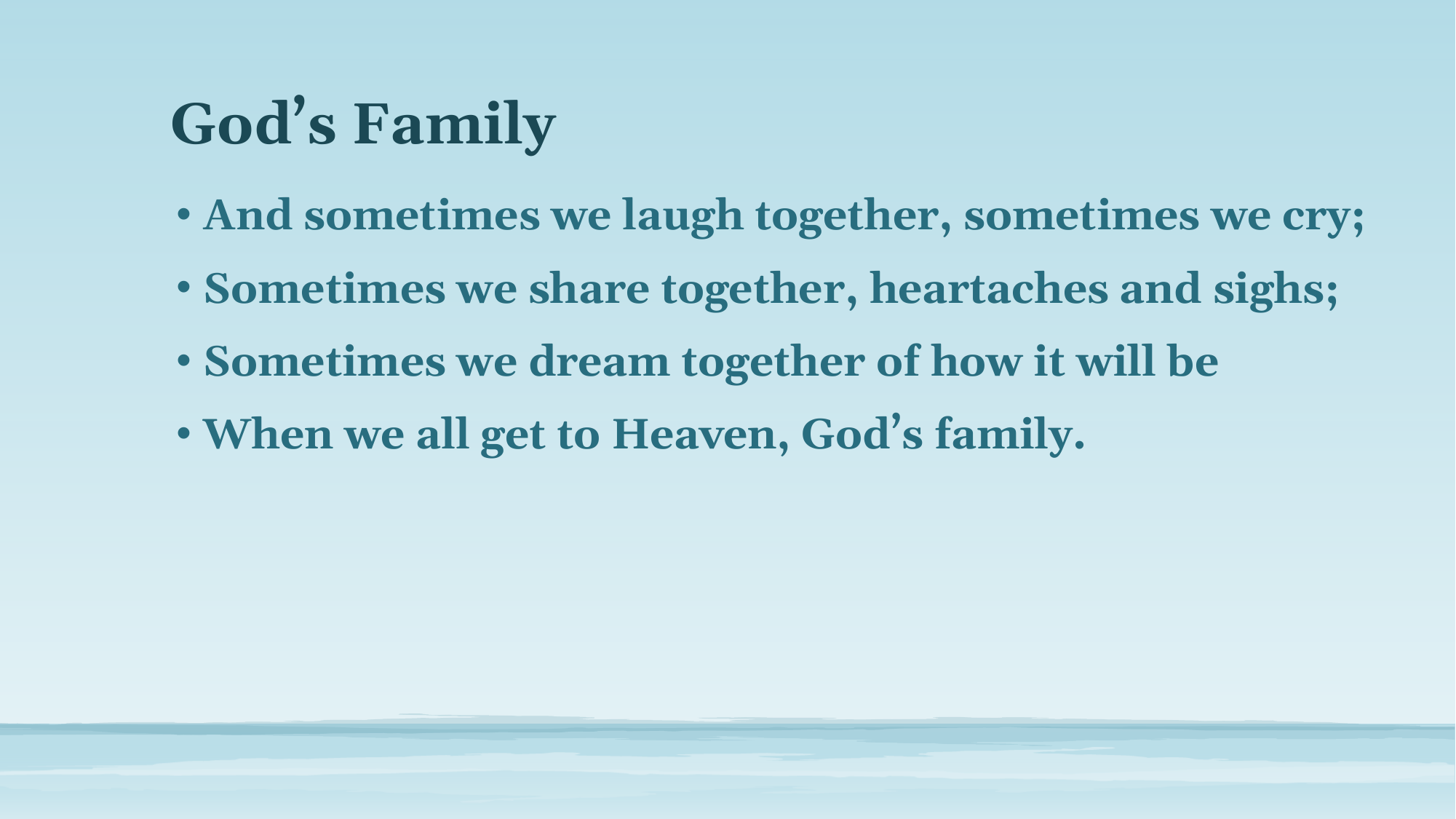

# God’s Family
And sometimes we laugh together, sometimes we cry;
Sometimes we share together, heartaches and sighs;
Sometimes we dream together of how it will be
When we all get to Heaven, God’s family.